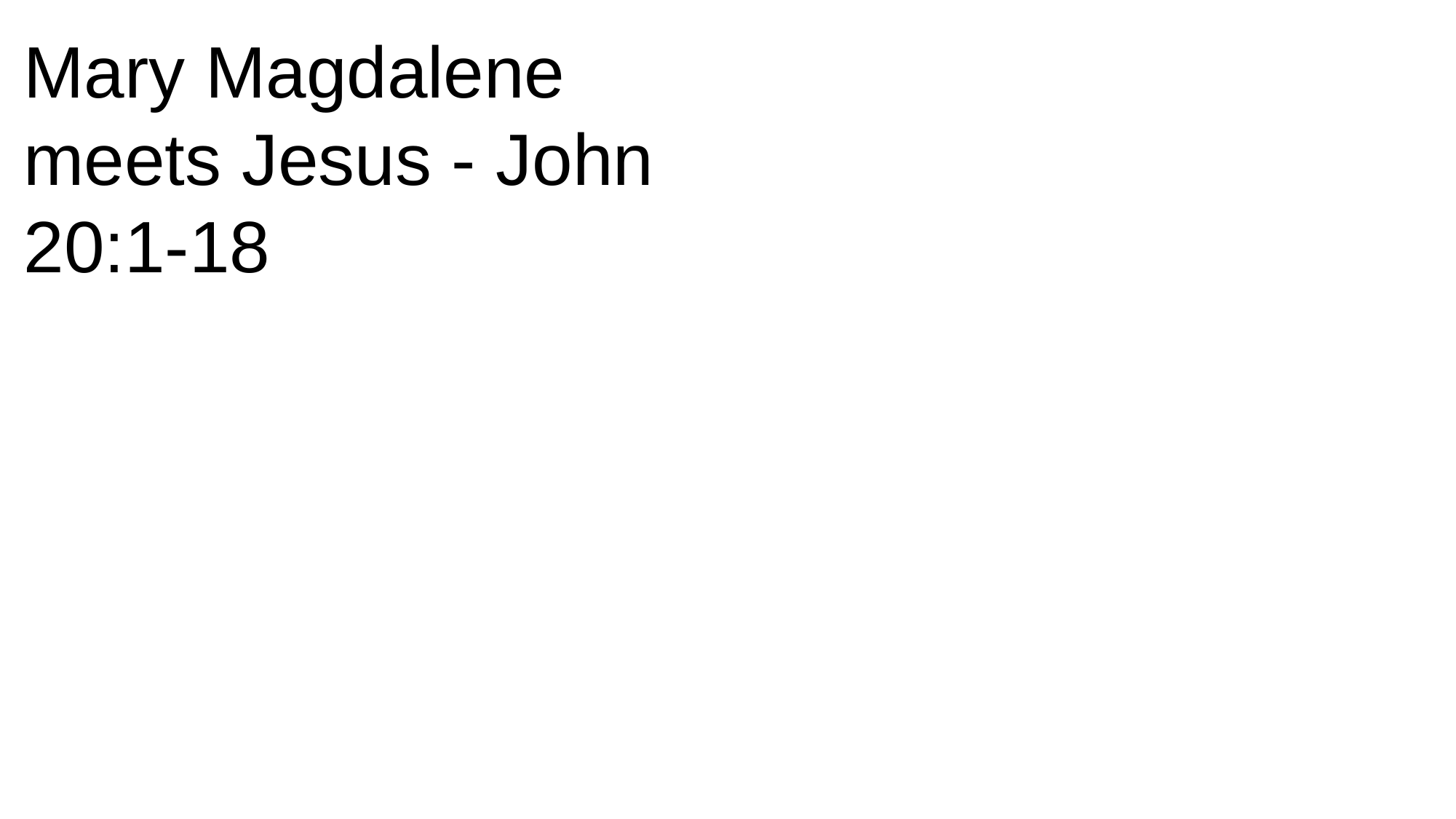

Mary Magdalene meets Jesus - John 20:1-18
 John